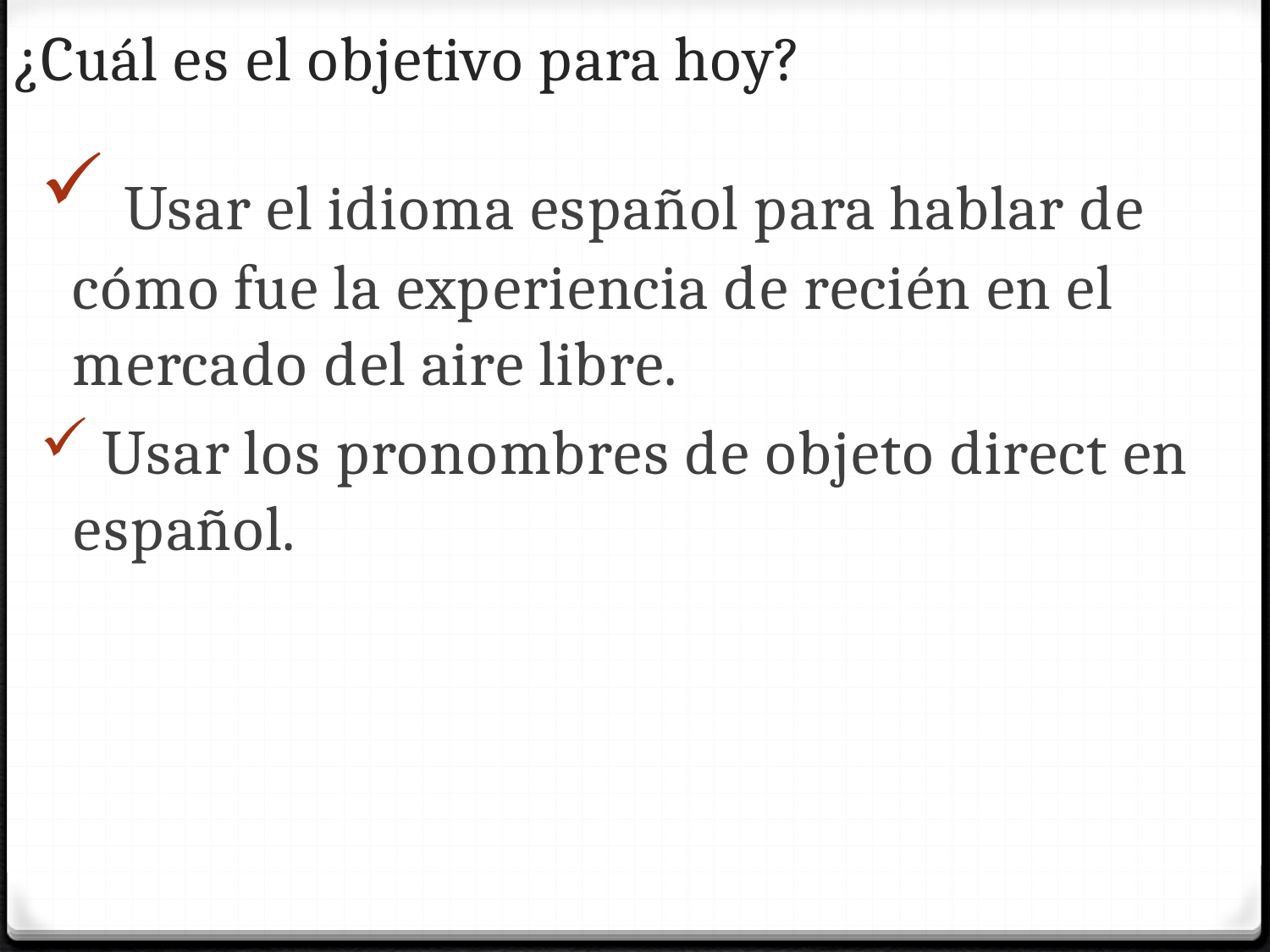

# ¿Cuál es el objetivo para hoy?
 Usar el idioma español para hablar de cómo fue la experiencia de recién en el mercado del aire libre.
 Usar los pronombres de objeto direct en español.